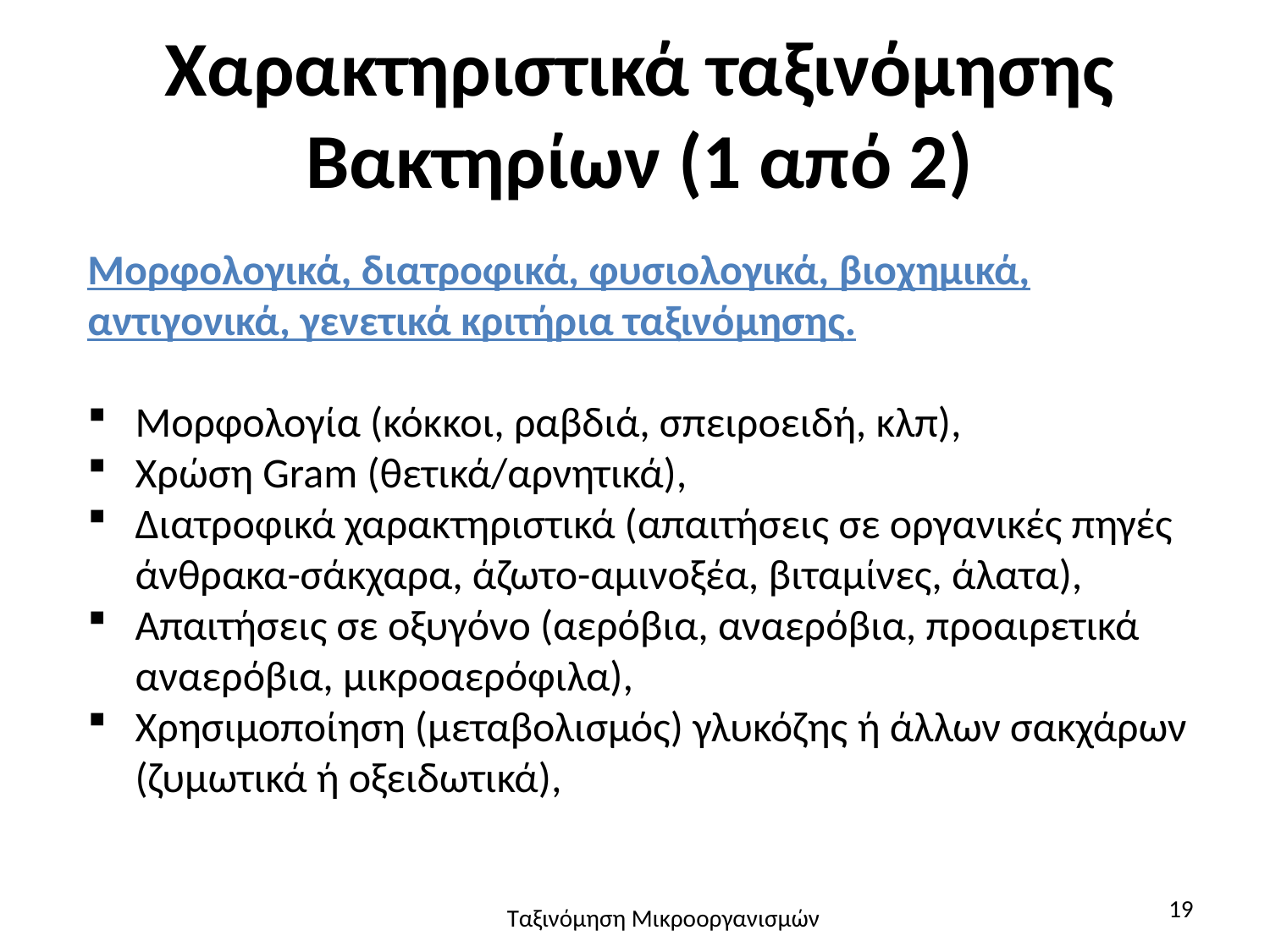

# Χαρακτηριστικά ταξινόμησης Βακτηρίων (1 από 2)
Μορφολογικά, διατροφικά, φυσιολογικά, βιοχημικά, αντιγονικά, γενετικά κριτήρια ταξινόμησης.

Μορφολογία (κόκκοι, ραβδιά, σπειροειδή, κλπ),
Χρώση Gram (θετικά/αρνητικά),
Διατροφικά χαρακτηριστικά (απαιτήσεις σε οργανικές πηγές άνθρακα-σάκχαρα, άζωτο-αμινοξέα, βιταμίνες, άλατα),
Απαιτήσεις σε οξυγόνο (αερόβια, αναερόβια, προαιρετικά αναερόβια, μικροαερόφιλα),
Χρησιμοποίηση (μεταβολισμός) γλυκόζης ή άλλων σακχάρων (ζυμωτικά ή οξειδωτικά),
19
Ταξινόμηση Μικροοργανισμών